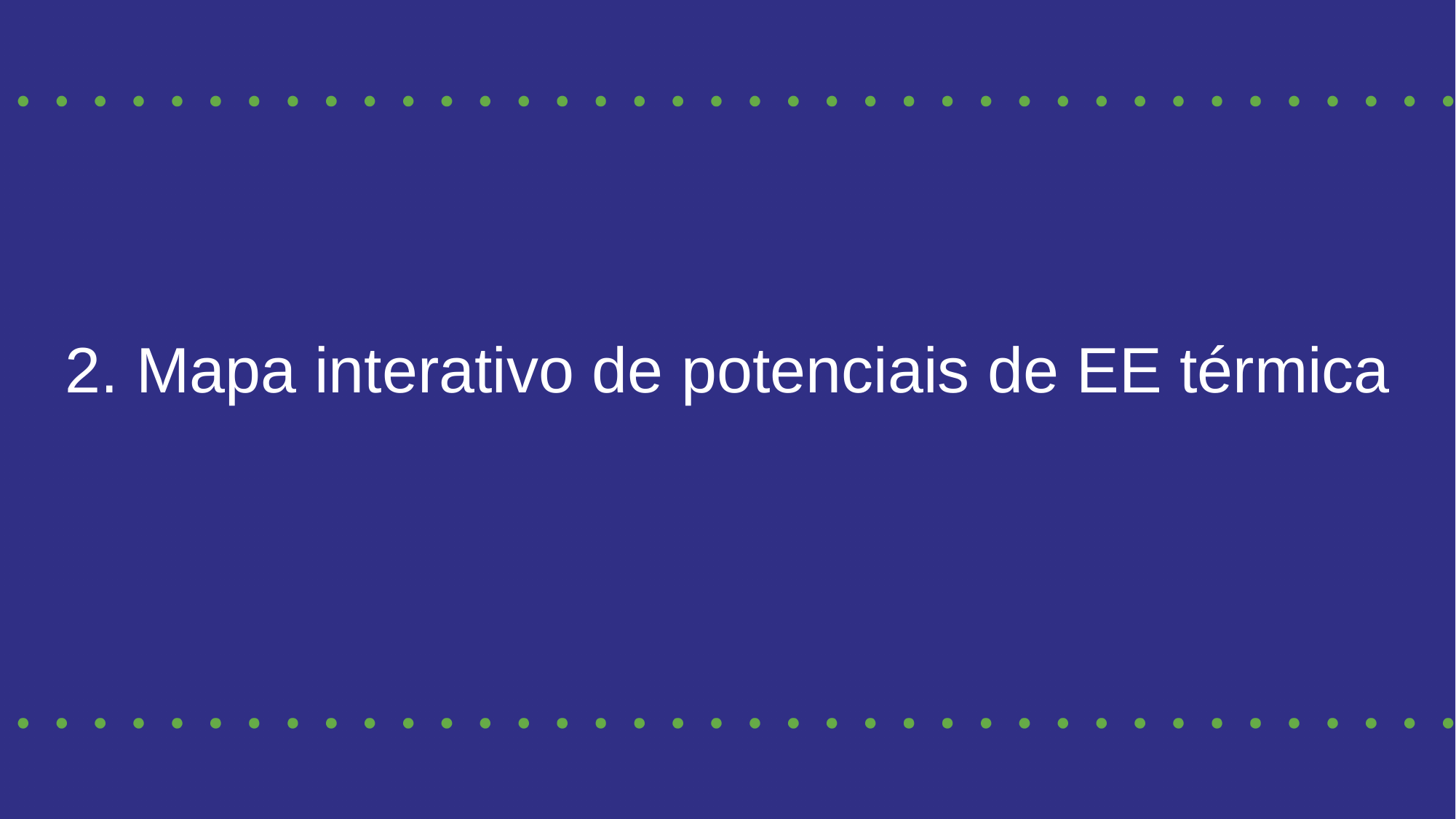

# 2. Mapa interativo de potenciais de EE térmica